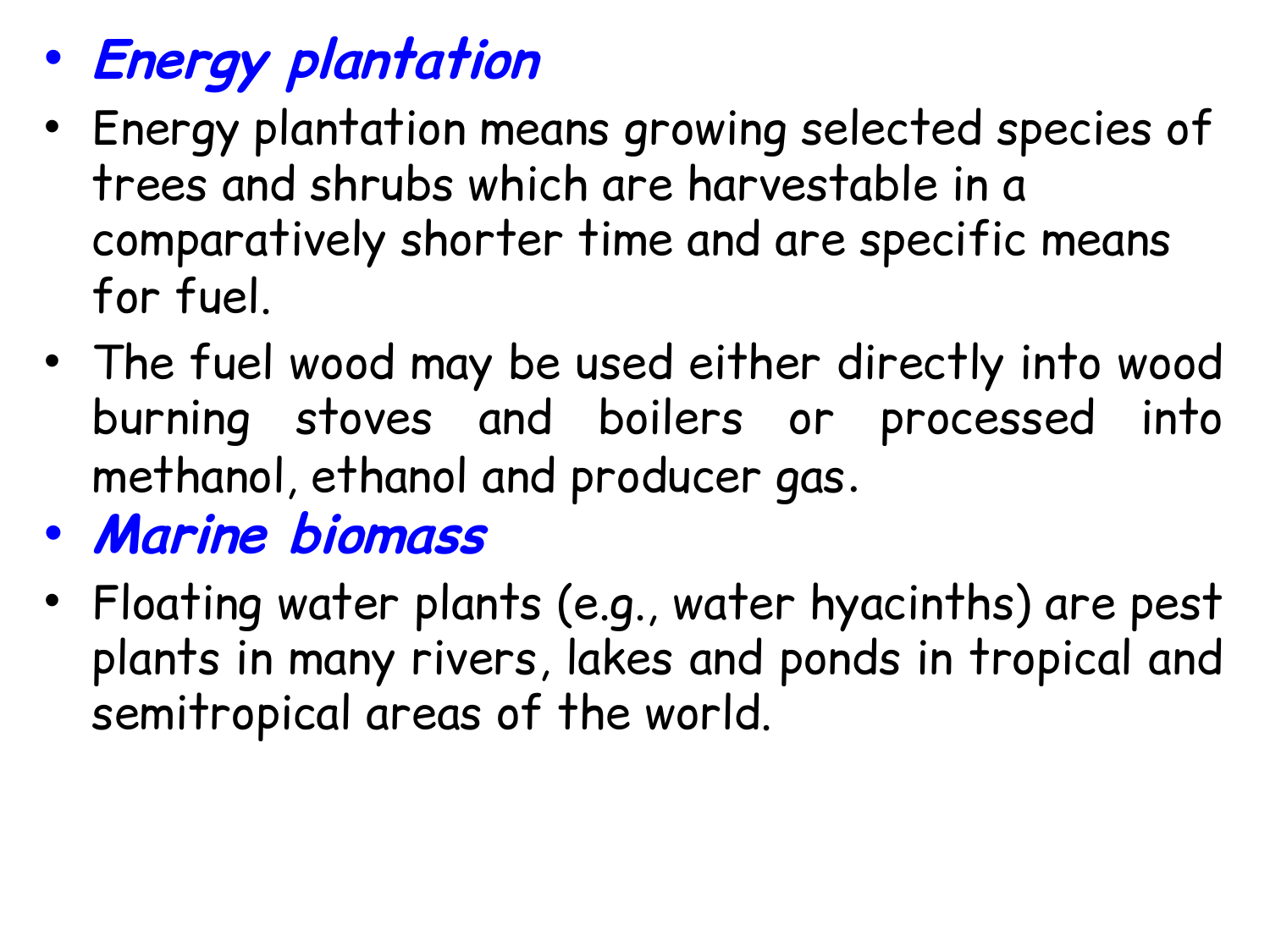

Energy plantation
Energy plantation means growing selected species of trees and shrubs which are harvestable in a comparatively shorter time and are specific means for fuel.
The fuel wood may be used either directly into wood burning stoves and boilers or processed into methanol, ethanol and producer gas.
Marine biomass
Floating water plants (e.g., water hyacinths) are pest plants in many rivers, lakes and ponds in tropical and semitropical areas of the world.